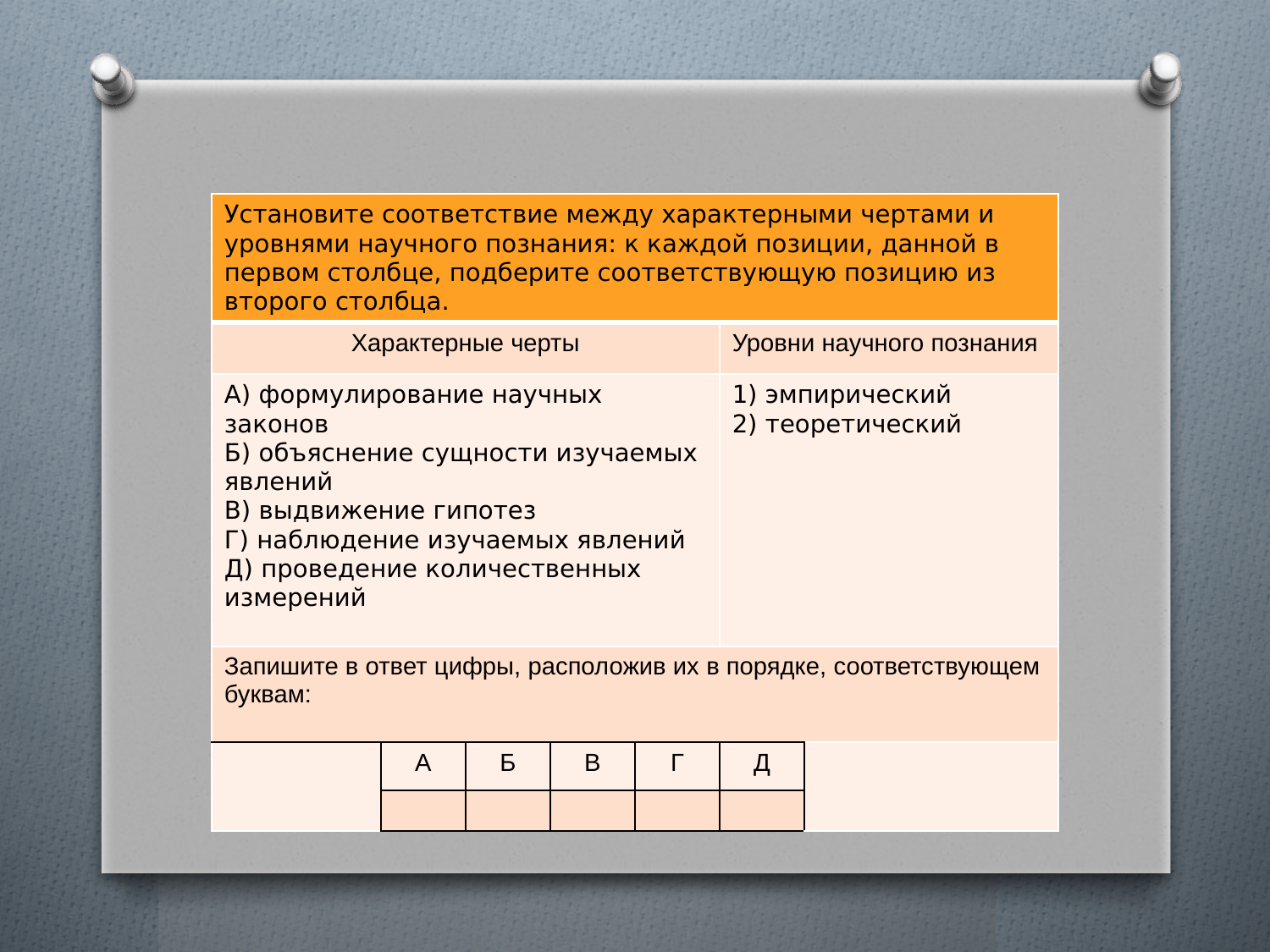

| Установите соответствие между характерными чертами и уровнями научного познания: к каждой позиции, данной в первом столбце, подберите соответствующую позицию из второго столбца. |  |  |  |  |  |  |
| --- | --- | --- | --- | --- | --- | --- |
| Характерные черты |  |  |  |  | Уровни научного познания |  |
| A) формулирование научных законов Б) объяснение сущности изучаемых явлений B) выдвижение гипотез Г) наблюдение изучаемых явлений Д) проведение количественных измерений |  |  |  |  | 1) эмпирический 2) теоретический |  |
| Запишите в ответ цифры, расположив их в порядке, соответствующем буквам: |  |  |  |  |  |  |
|  | А | Б | В | Г | Д |  |
|  |  |  |  |  |  |  |